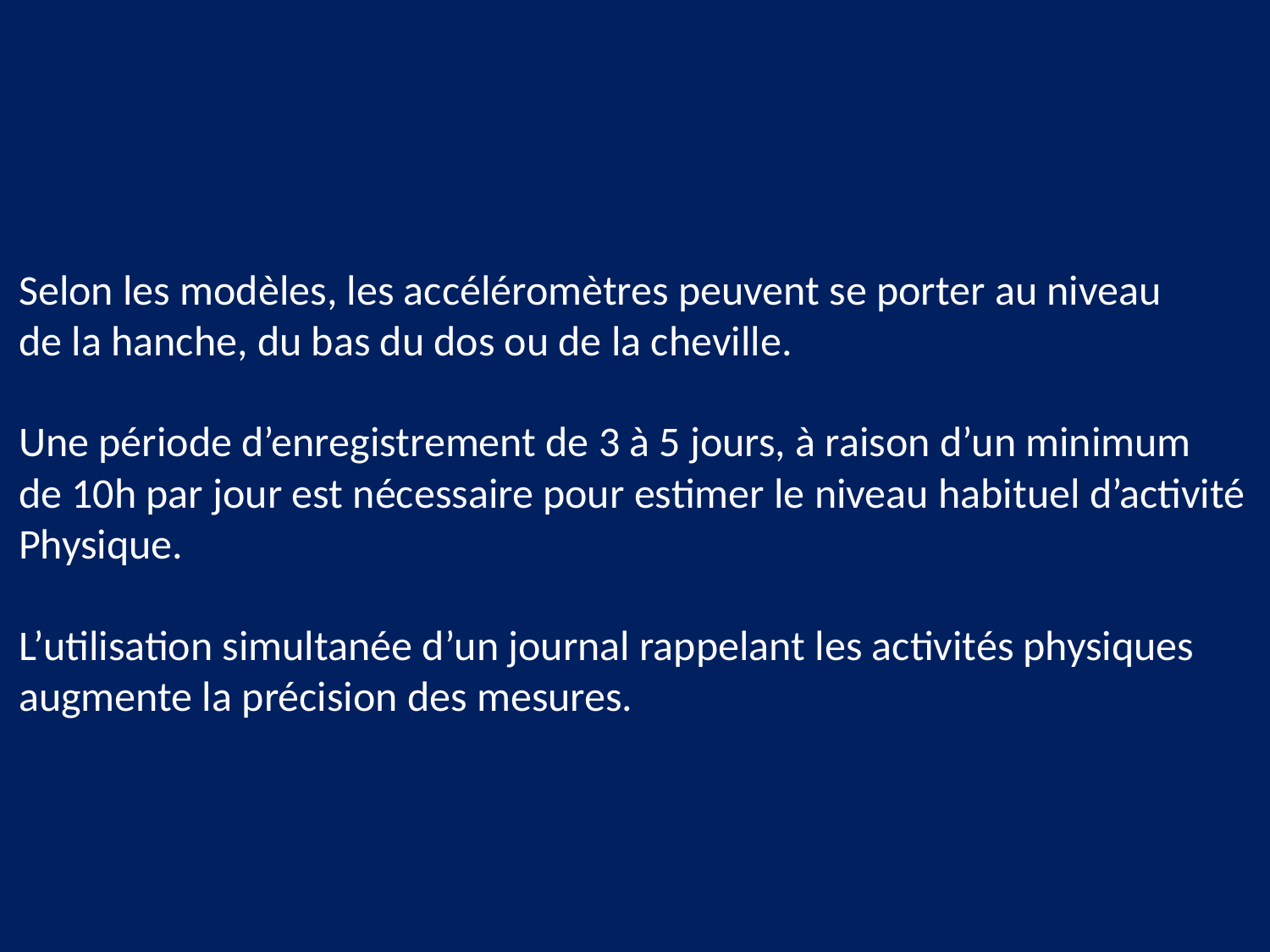

Selon les modèles, les accéléromètres peuvent se porter au niveau
de la hanche, du bas du dos ou de la cheville.

Une période d’enregistrement de 3 à 5 jours, à raison d’un minimum
de 10h par jour est nécessaire pour estimer le niveau habituel d’activité
Physique.

L’utilisation simultanée d’un journal rappelant les activités physiques
augmente la précision des mesures.